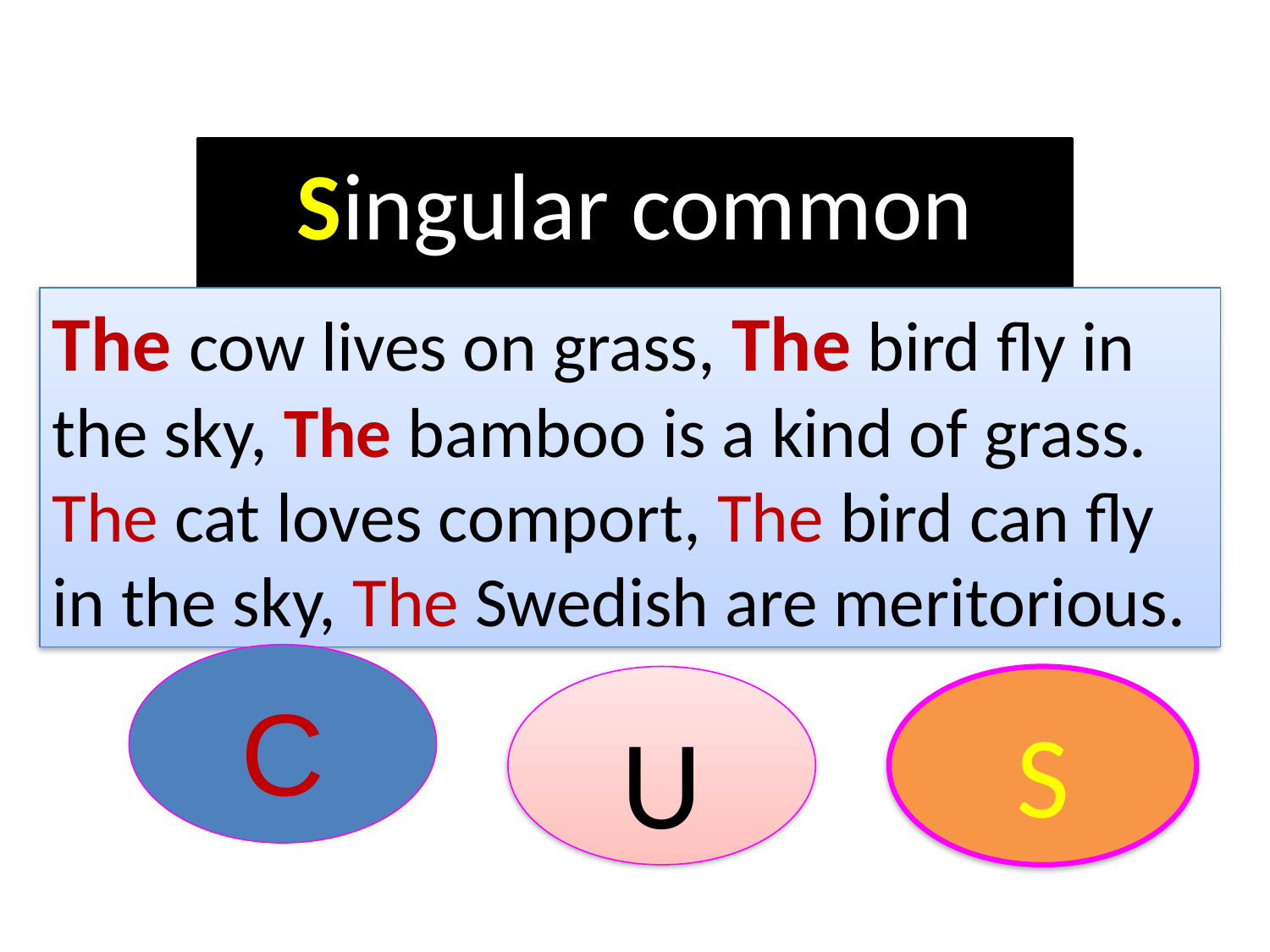

Singular common noun
The cow lives on grass, The bird fly in the sky, The bamboo is a kind of grass. The cat loves comport, The bird can fly in the sky, The Swedish are meritorious.
C
U
S